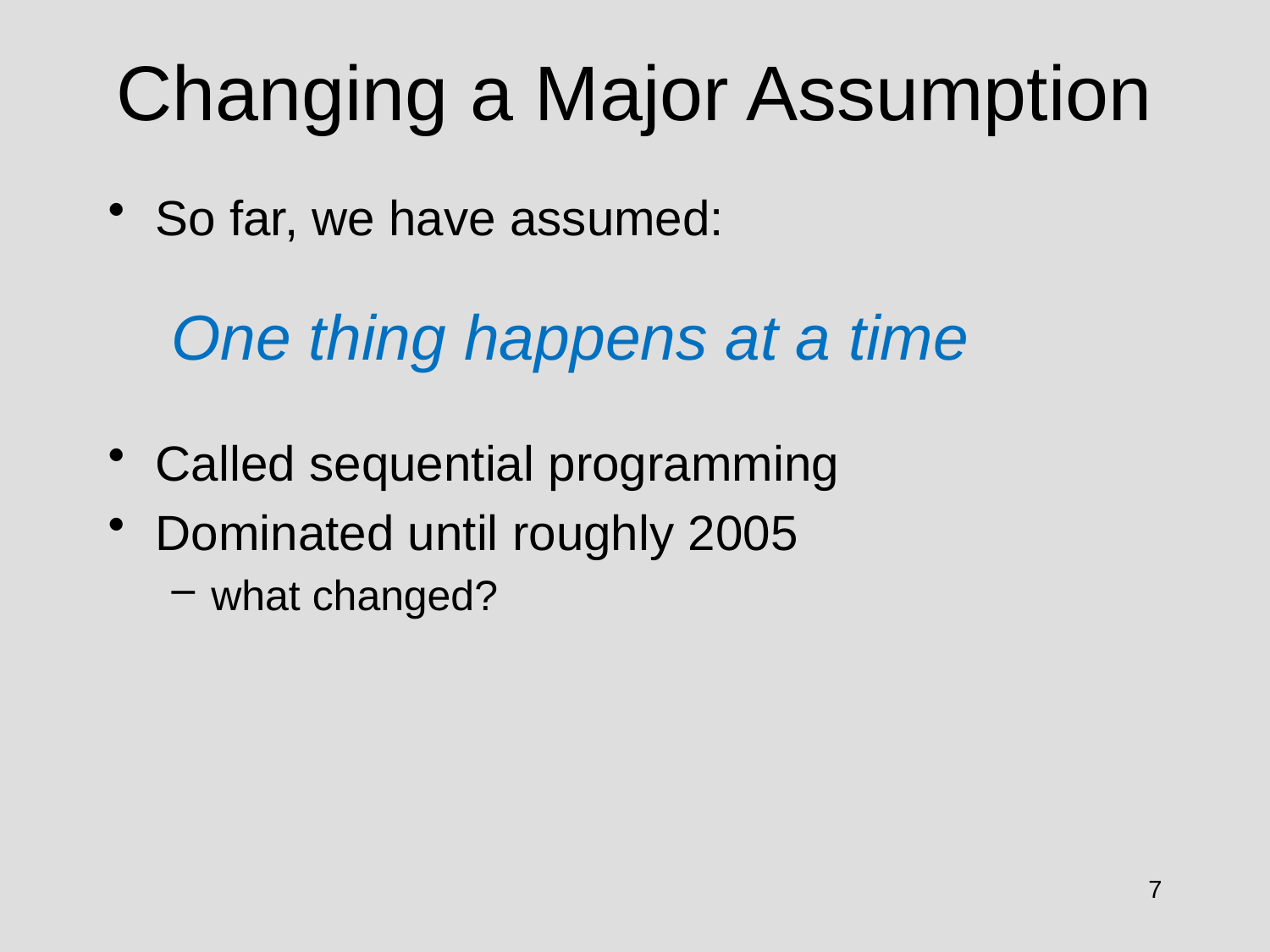

# Changing a Major Assumption
So far, we have assumed:
One thing happens at a time

Called sequential programming
Dominated until roughly 2005
what changed?
7